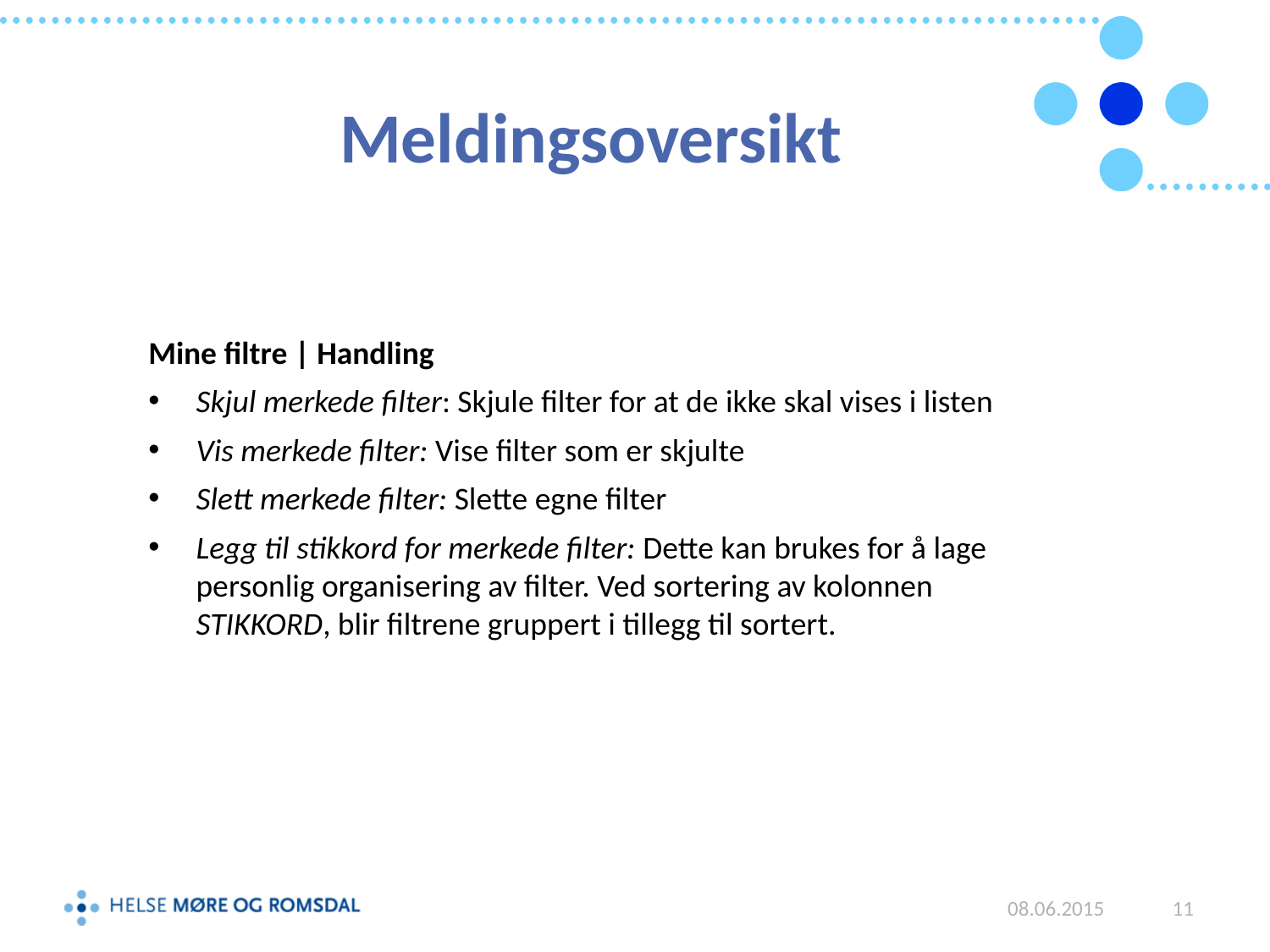

Meldingsoversikt
Mine filtre | Handling
Skjul merkede filter: Skjule filter for at de ikke skal vises i listen
Vis merkede filter: Vise filter som er skjulte
Slett merkede filter: Slette egne filter
Legg til stikkord for merkede filter: Dette kan brukes for å lage personlig organisering av filter. Ved sortering av kolonnen STIKKORD, blir filtrene gruppert i tillegg til sortert.
08.06.2015

11